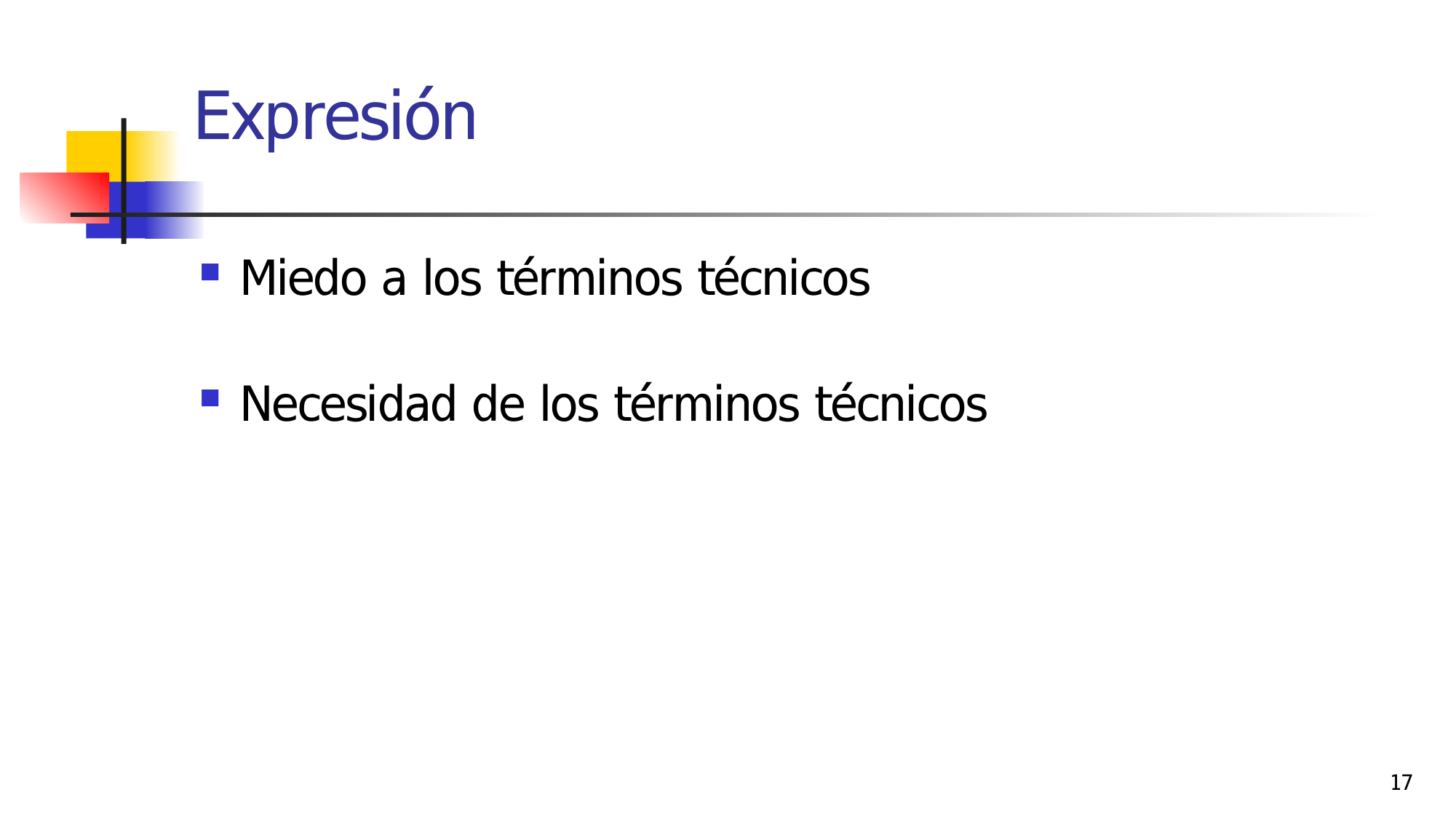

# Expresión
Miedo a los términos técnicos
Necesidad de los términos técnicos
17